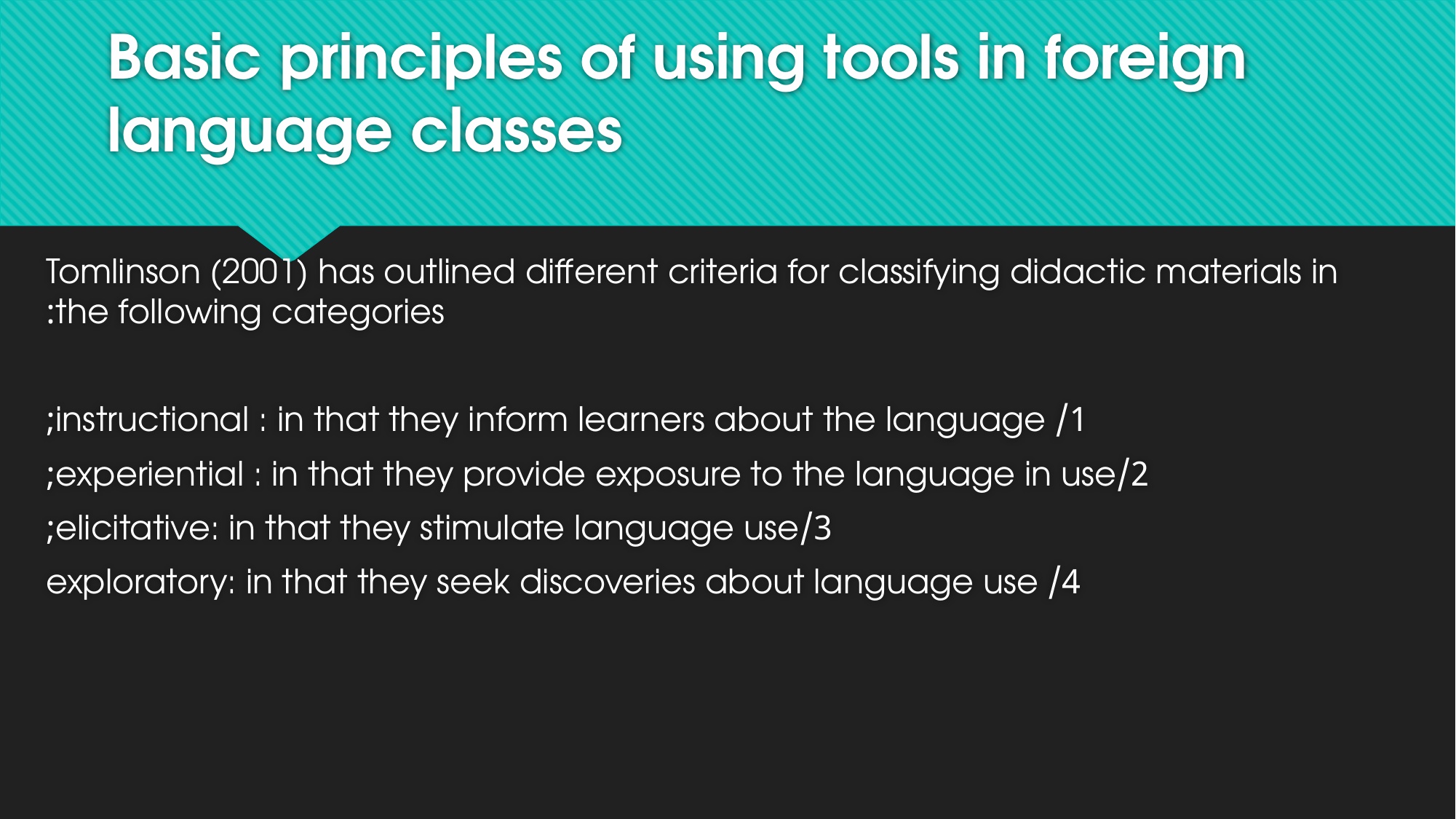

# Basic principles of using tools in foreign language classes
Tomlinson (2001) has outlined different criteria for classifying didactic materials in the following categories:

1/ instructional : in that they inform learners about the language;
2/experiential : in that they provide exposure to the language in use;
3/elicitative: in that they stimulate language use;
4/ exploratory: in that they seek discoveries about language use